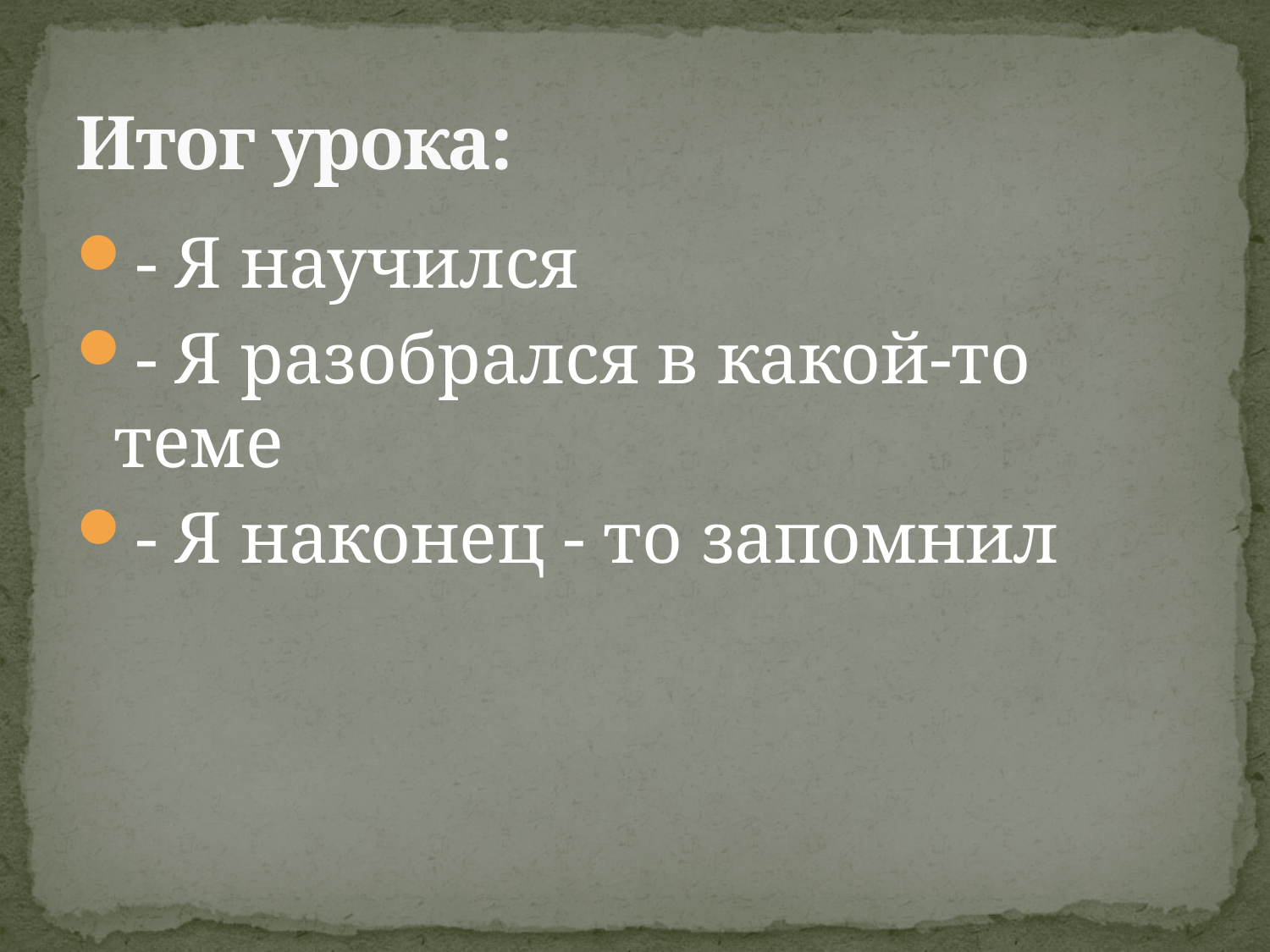

# Итог урока:
- Я научился
- Я разобрался в какой-то теме
- Я наконец - то запомнил